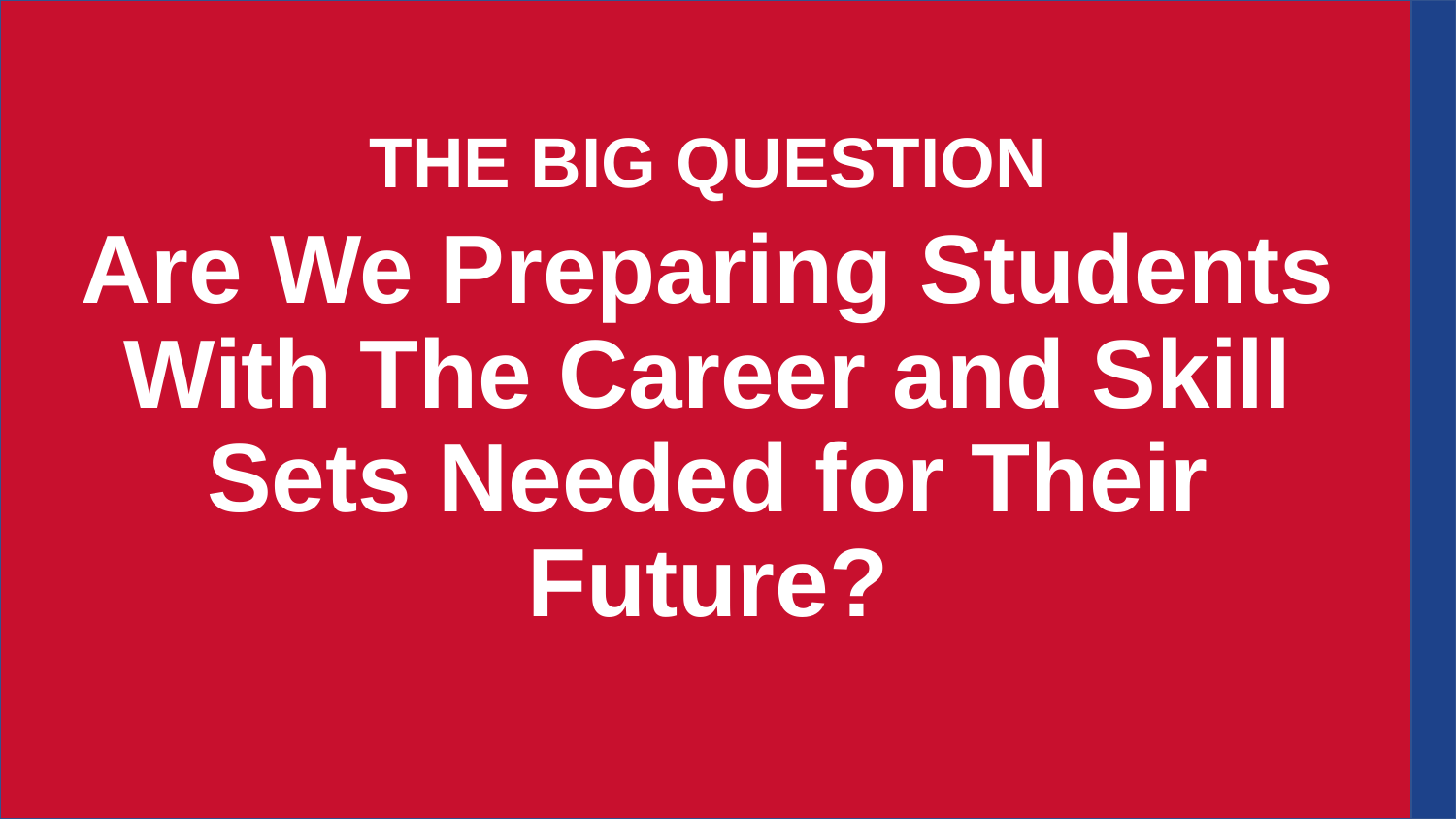

THE BIG QUESTION
Are We Preparing Students With The Career and Skill Sets Needed for Their Future?